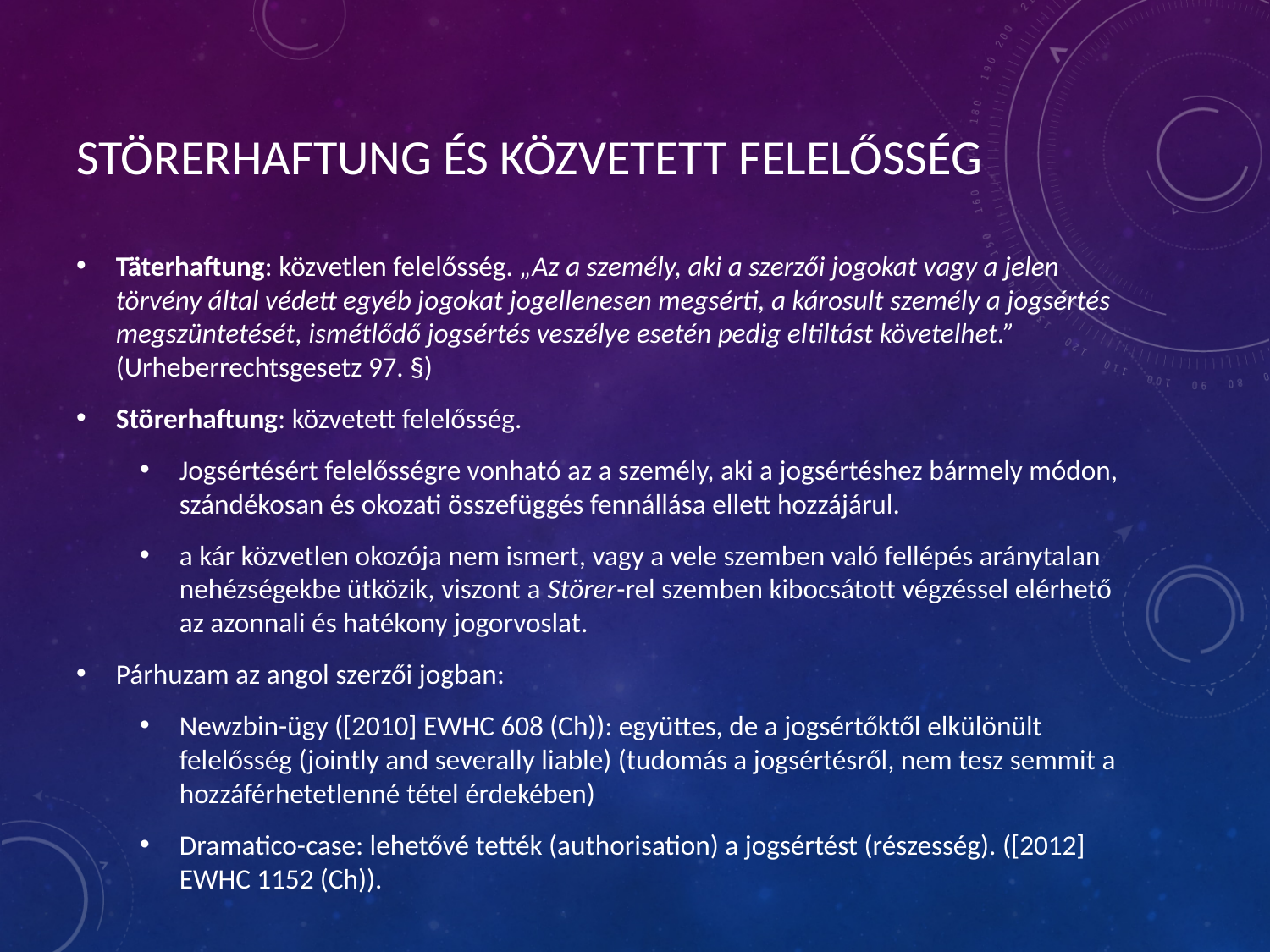

# Störerhaftung és közvetett felelősség
Täterhaftung: közvetlen felelősség. „Az a személy, aki a szerzői jogokat vagy a jelen törvény által védett egyéb jogokat jogellenesen megsérti, a károsult személy a jogsértés megszüntetését, ismétlődő jogsértés veszélye esetén pedig eltiltást követelhet.” (Urheberrechtsgesetz 97. §)
Störerhaftung: közvetett felelősség.
Jogsértésért felelősségre vonható az a személy, aki a jogsértéshez bármely módon, szándékosan és okozati összefüggés fennállása ellett hozzájárul.
a kár közvetlen okozója nem ismert, vagy a vele szemben való fellépés aránytalan nehézségekbe ütközik, viszont a Störer-rel szemben kibocsátott végzéssel elérhető az azonnali és hatékony jogorvoslat.
Párhuzam az angol szerzői jogban:
Newzbin-ügy ([2010] EWHC 608 (Ch)): együttes, de a jogsértőktől elkülönült felelősség (jointly and severally liable) (tudomás a jogsértésről, nem tesz semmit a hozzáférhetetlenné tétel érdekében)
Dramatico-case: lehetővé tették (authorisation) a jogsértést (részesség). ([2012] EWHC 1152 (Ch)).